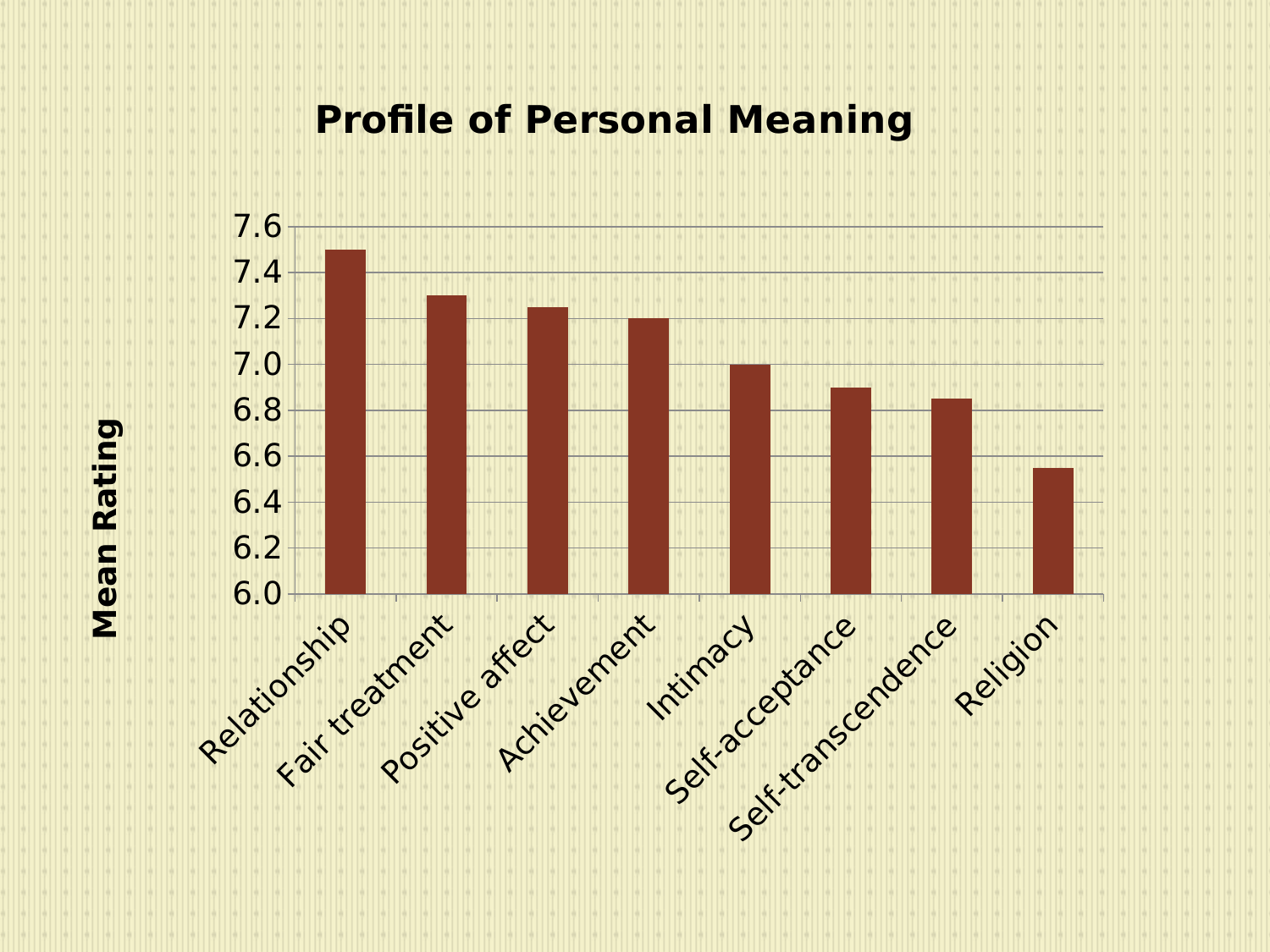

### Chart: Profile of Personal Meaning

| Category | Profile of personal meaning |
|---|---|
| Relationship | 7.5 |
| Fair treatment | 7.3 |
| Positive affect | 7.25 |
| Achievement | 7.2 |
| Intimacy | 7.0 |
| Self-acceptance | 6.9 |
| Self-transcendence | 6.85 |
| Religion | 6.55 |